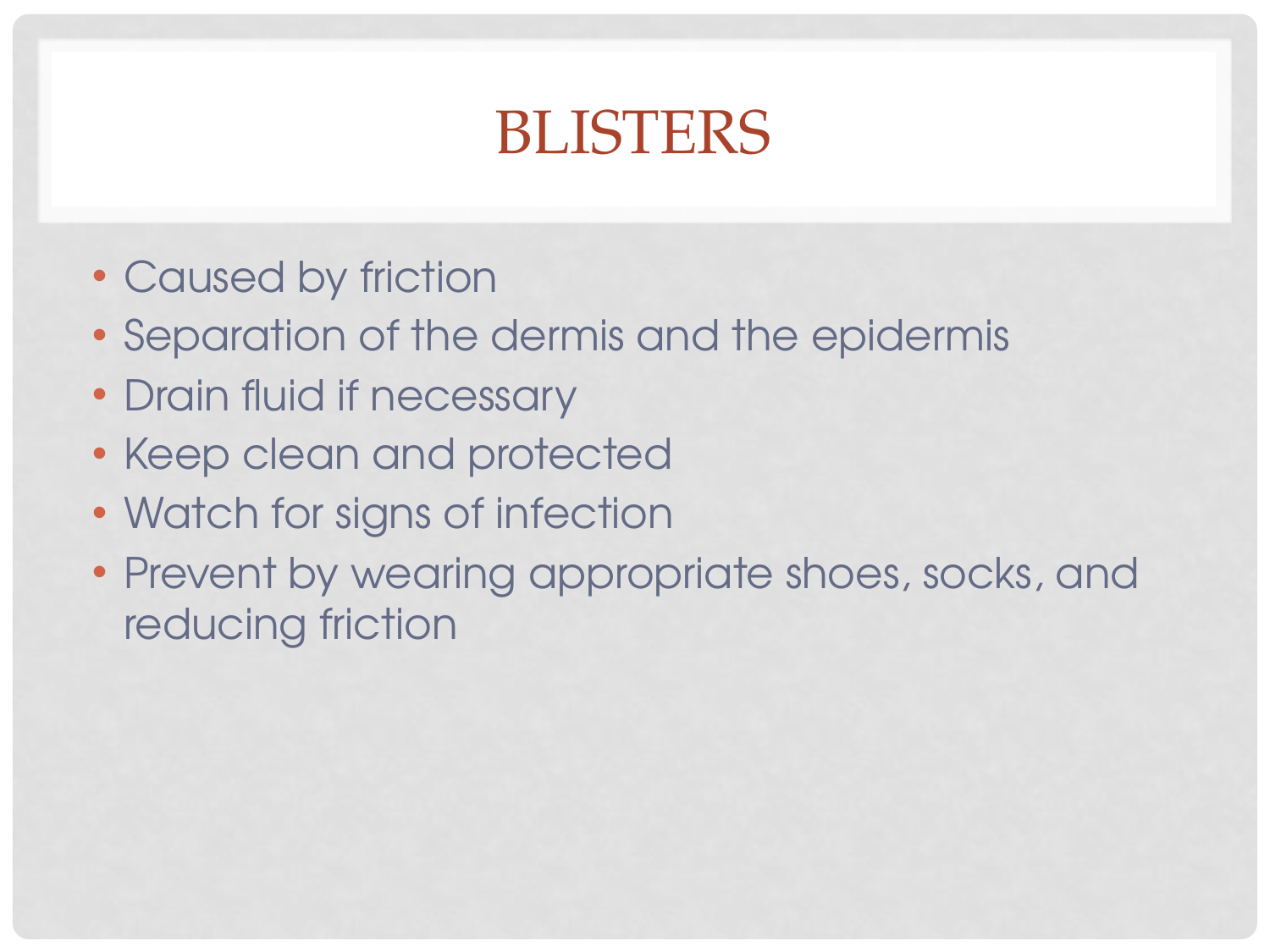

# Blisters
Caused by friction
Separation of the dermis and the epidermis
Drain fluid if necessary
Keep clean and protected
Watch for signs of infection
Prevent by wearing appropriate shoes, socks, and reducing friction